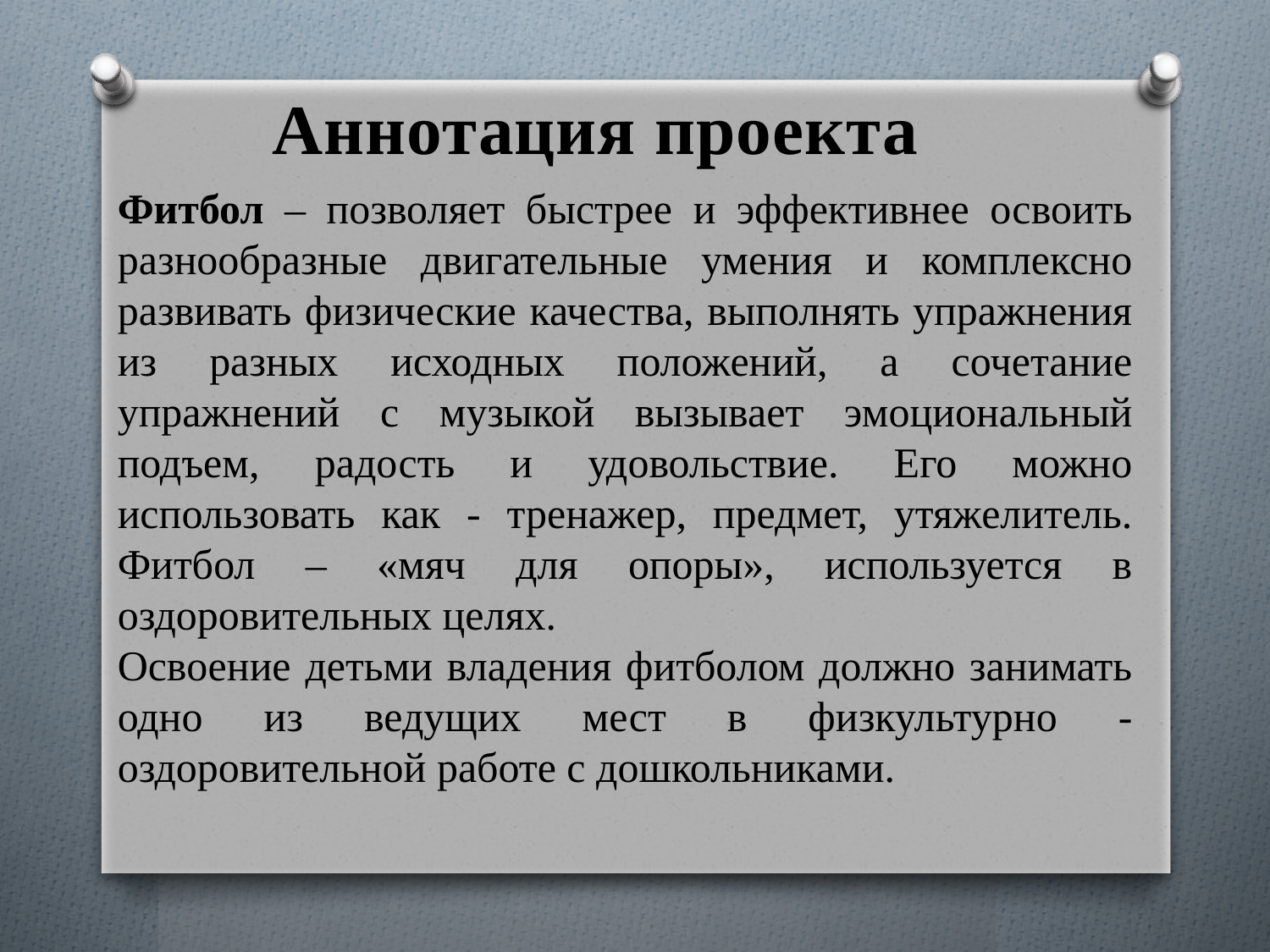

Аннотация проекта
Фитбол – позволяет быстрее и эффективнее освоить разнообразные двигательные умения и комплексно развивать физические качества, выполнять упражнения из разных исходных положений, а сочетание упражнений с музыкой вызывает эмоциональный подъем, радость и удовольствие. Его можно использовать как - тренажер, предмет, утяжелитель. Фитбол – «мяч для опоры», используется в оздоровительных целях.
Освоение детьми владения фитболом должно занимать одно из ведущих мест в физкультурно - оздоровительной работе с дошкольниками.